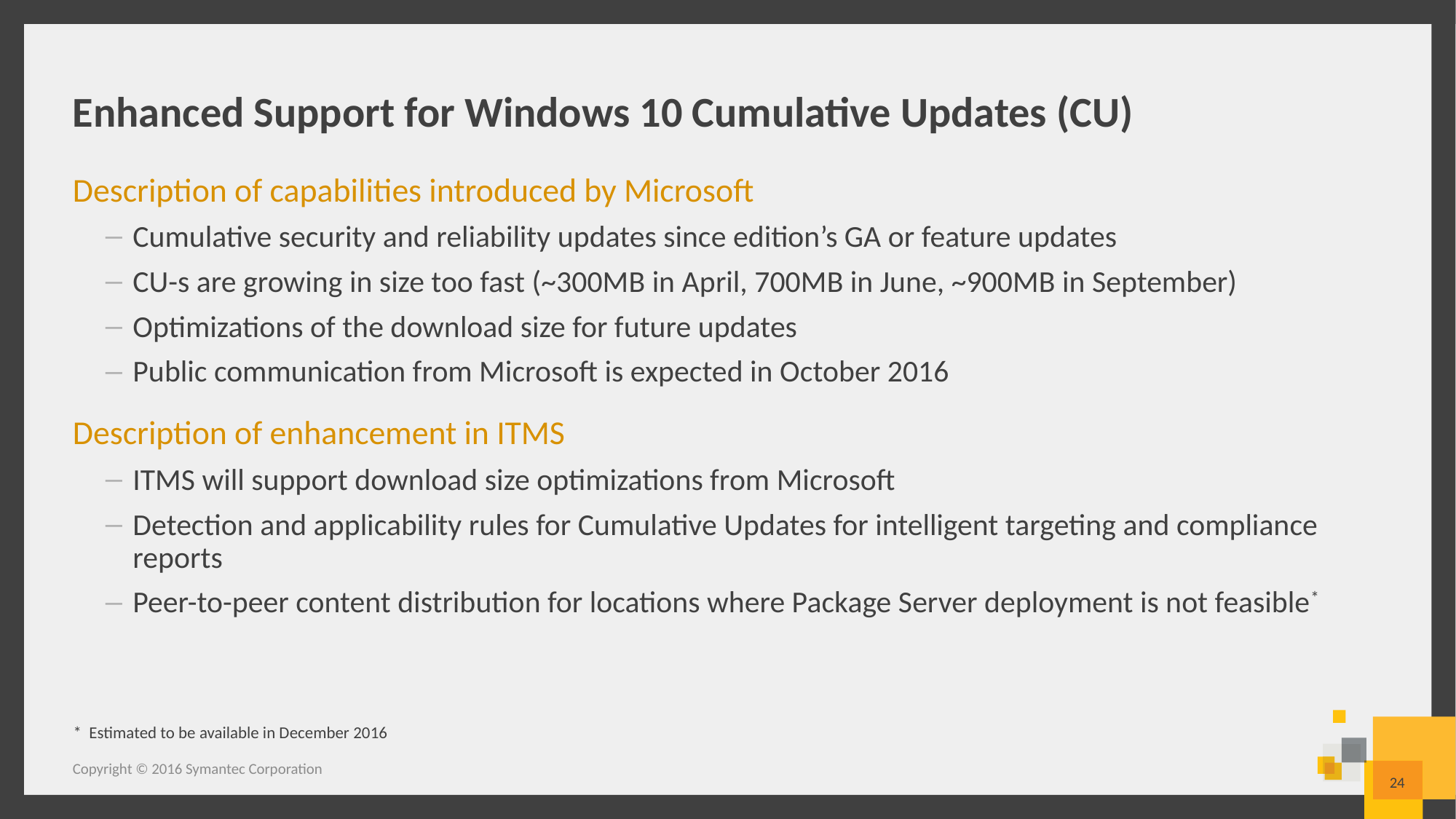

# Enhanced Support for Windows 10 Cumulative Updates (CU)
Description of capabilities introduced by Microsoft
Cumulative security and reliability updates since edition’s GA or feature updates
CU-s are growing in size too fast (~300MB in April, 700MB in June, ~900MB in September)
Optimizations of the download size for future updates
Public communication from Microsoft is expected in October 2016
Description of enhancement in ITMS
ITMS will support download size optimizations from Microsoft
Detection and applicability rules for Cumulative Updates for intelligent targeting and compliance reports
Peer-to-peer content distribution for locations where Package Server deployment is not feasible*
*  Estimated to be available in December 2016
Copyright © 2016 Symantec Corporation
24